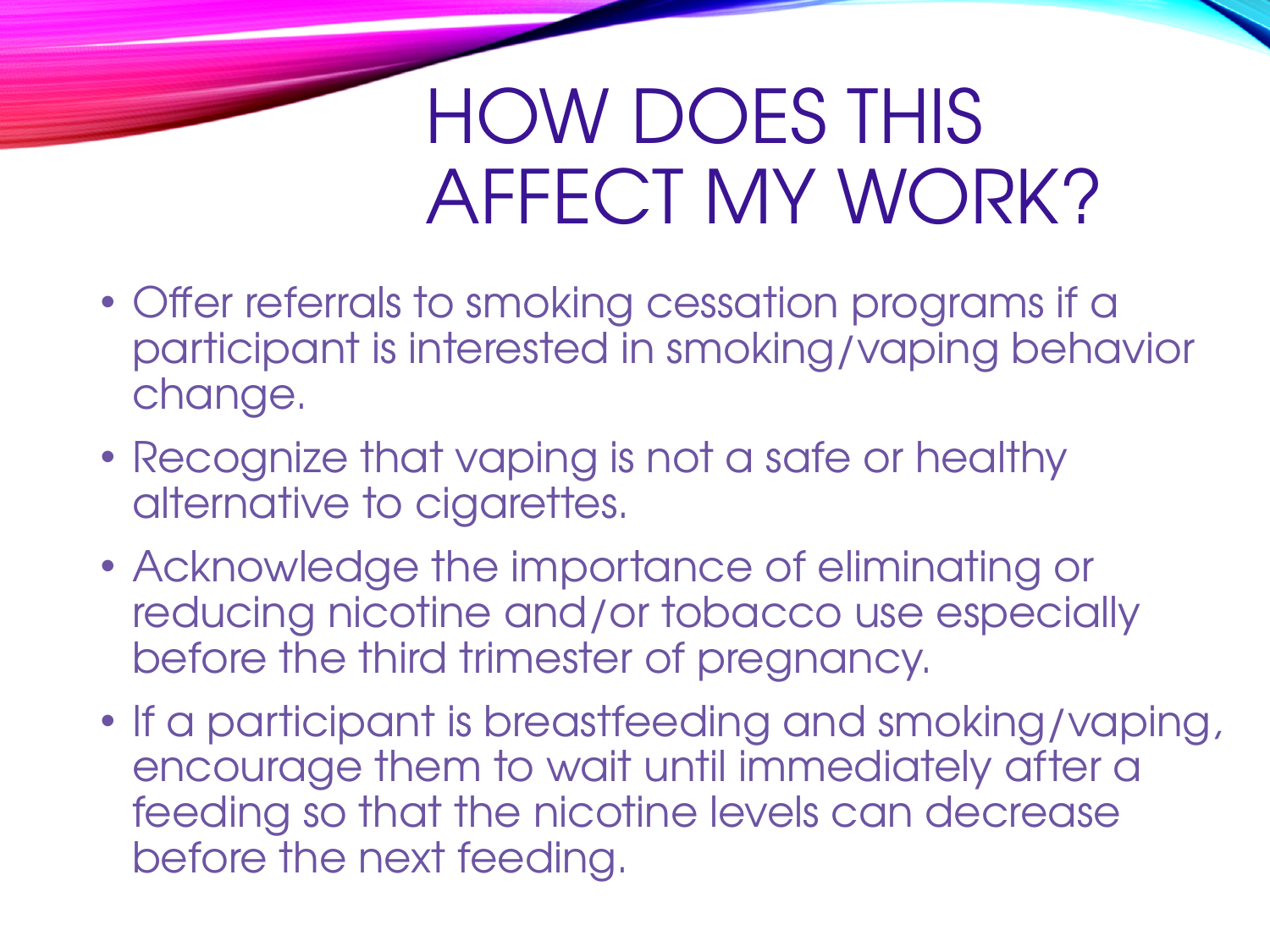

# How does this affect my work?
Offer referrals to smoking cessation programs if a participant is interested in smoking/vaping behavior change.
Recognize that vaping is not a safe or healthy alternative to cigarettes.
Acknowledge the importance of eliminating or reducing nicotine and/or tobacco use especially before the third trimester of pregnancy.
If a participant is breastfeeding and smoking/vaping, encourage them to wait until immediately after a feeding so that the nicotine levels can decrease before the next feeding.